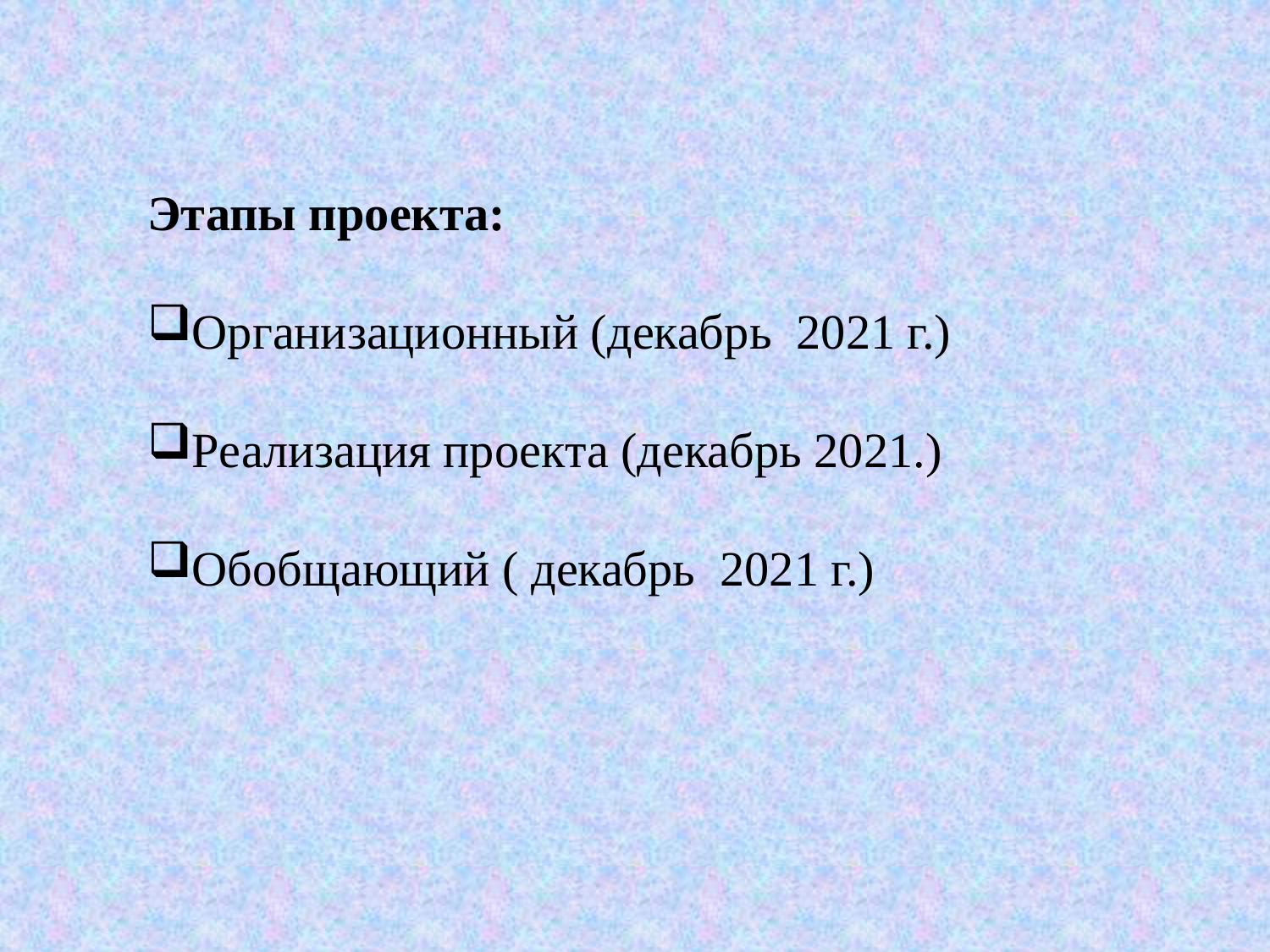

Этапы проекта:

Организационный (декабрь  2021 г.)

Реализация проекта (декабрь 2021.)

Обобщающий ( декабрь  2021 г.)